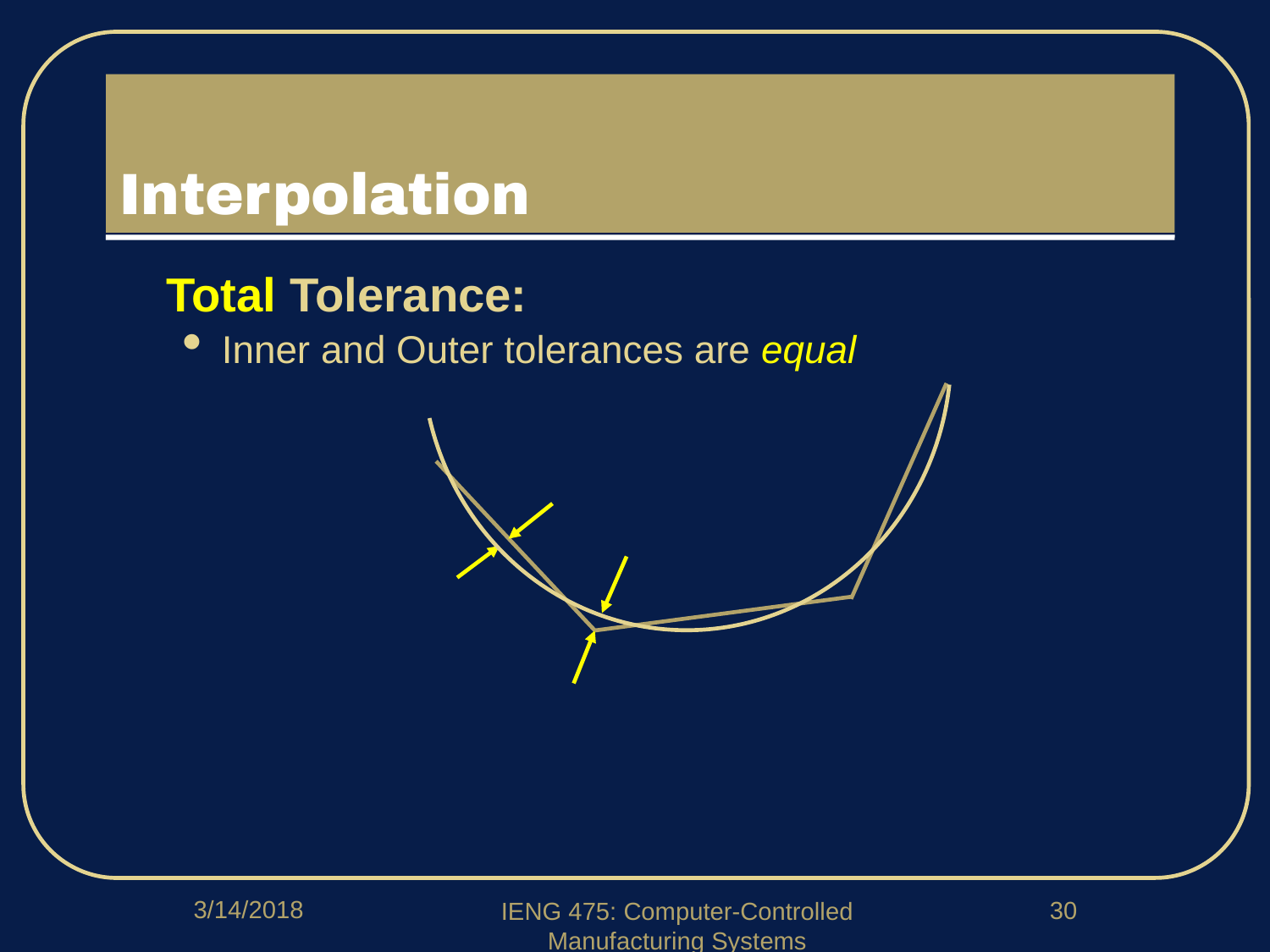

# Interpolation
Total Tolerance:
Inner and Outer tolerances are equal

3/14/2018
30
IENG 475: Computer-Controlled Manufacturing Systems